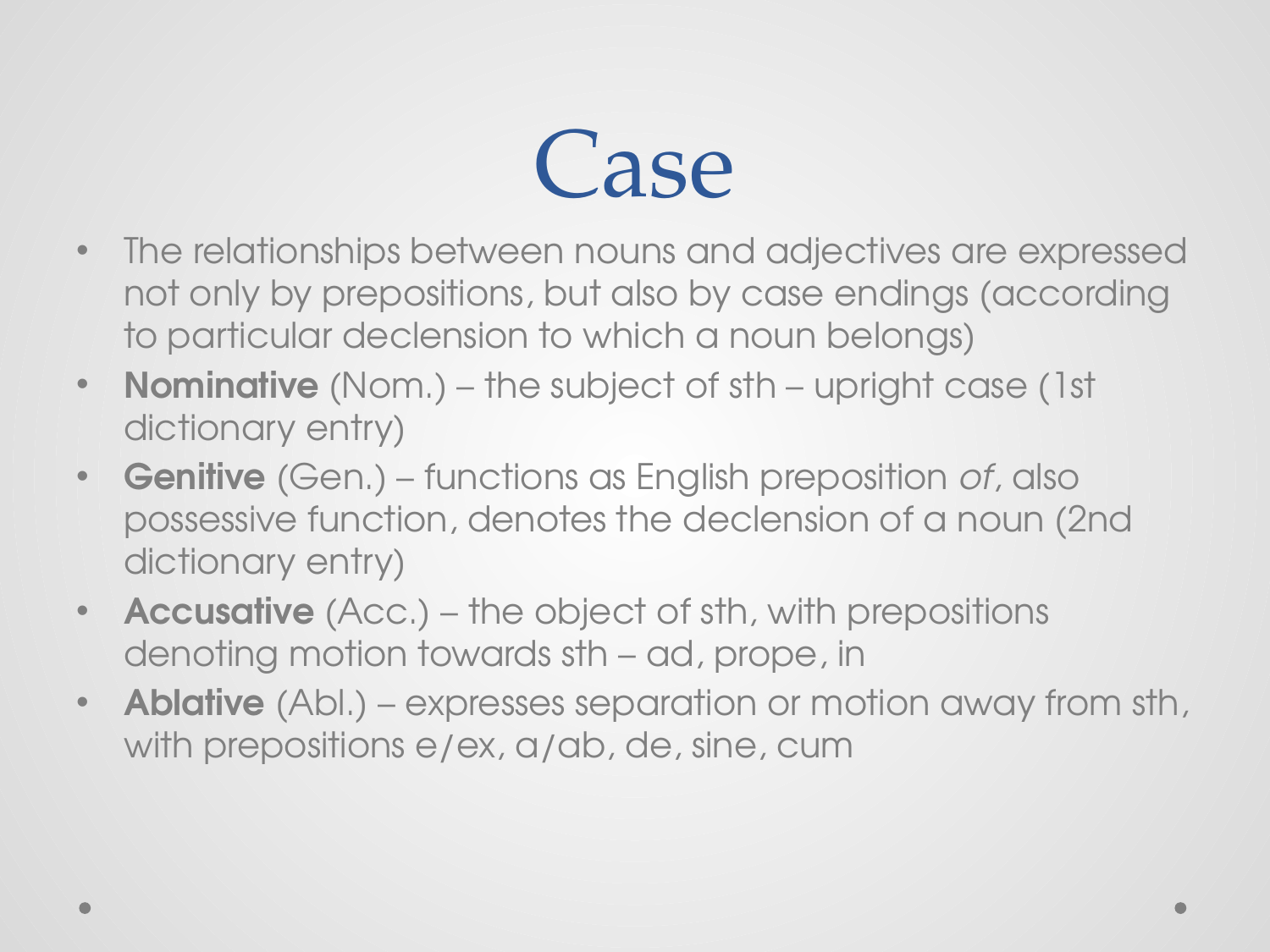

# Case
The relationships between nouns and adjectives are expressed not only by prepositions, but also by case endings (according to particular declension to which a noun belongs)
Nominative (Nom.) – the subject of sth – upright case (1st dictionary entry)
Genitive (Gen.) – functions as English preposition of, also possessive function, denotes the declension of a noun (2nd dictionary entry)
Accusative (Acc.) – the object of sth, with prepositions denoting motion towards sth – ad, prope, in
Ablative (Abl.) – expresses separation or motion away from sth, with prepositions e/ex, a/ab, de, sine, cum